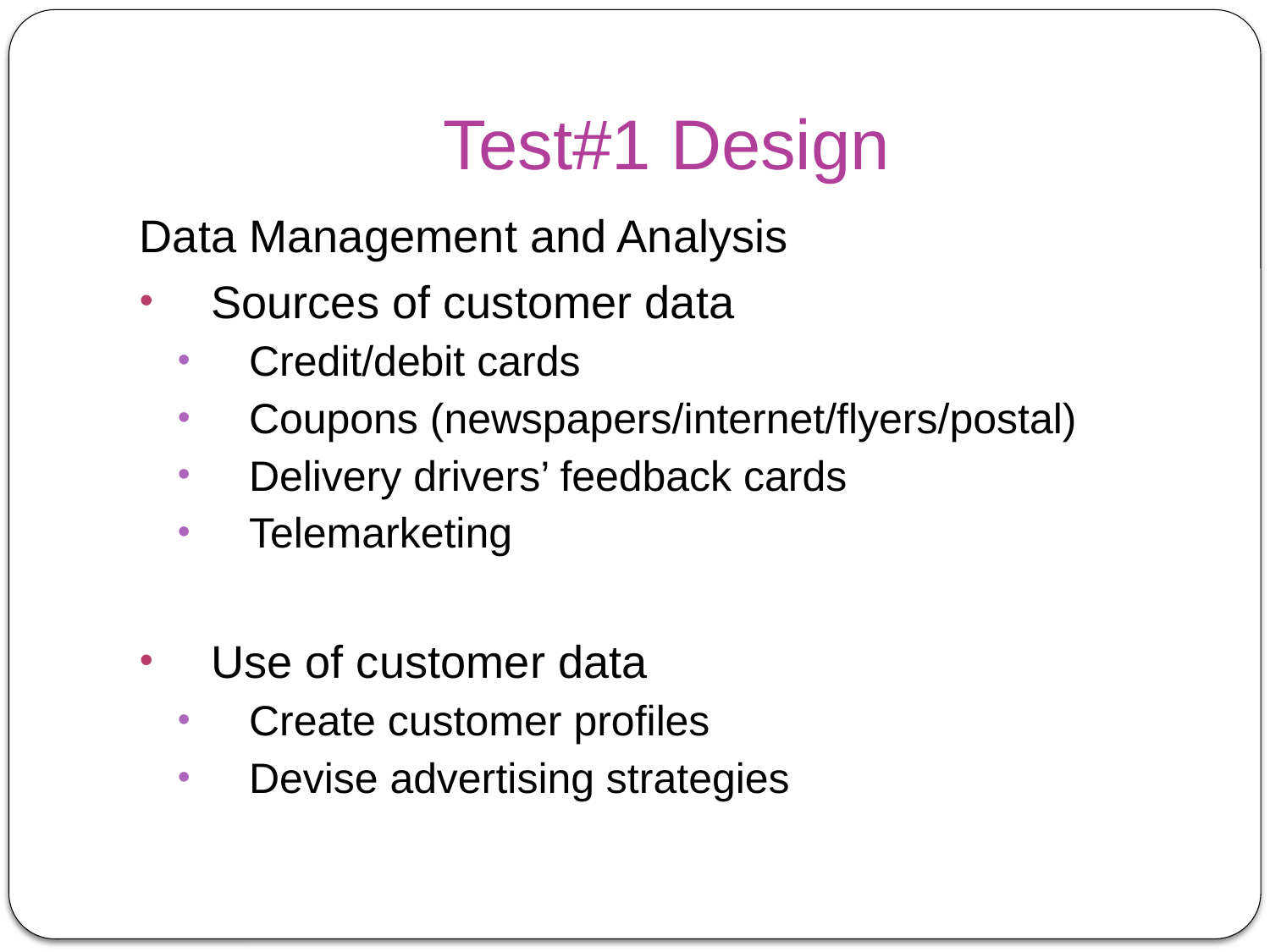

# Test#1 Design
Data Management and Analysis
Sources of customer data
Credit/debit cards
Coupons (newspapers/internet/flyers/postal)
Delivery drivers’ feedback cards
Telemarketing

Use of customer data
Create customer profiles
Devise advertising strategies